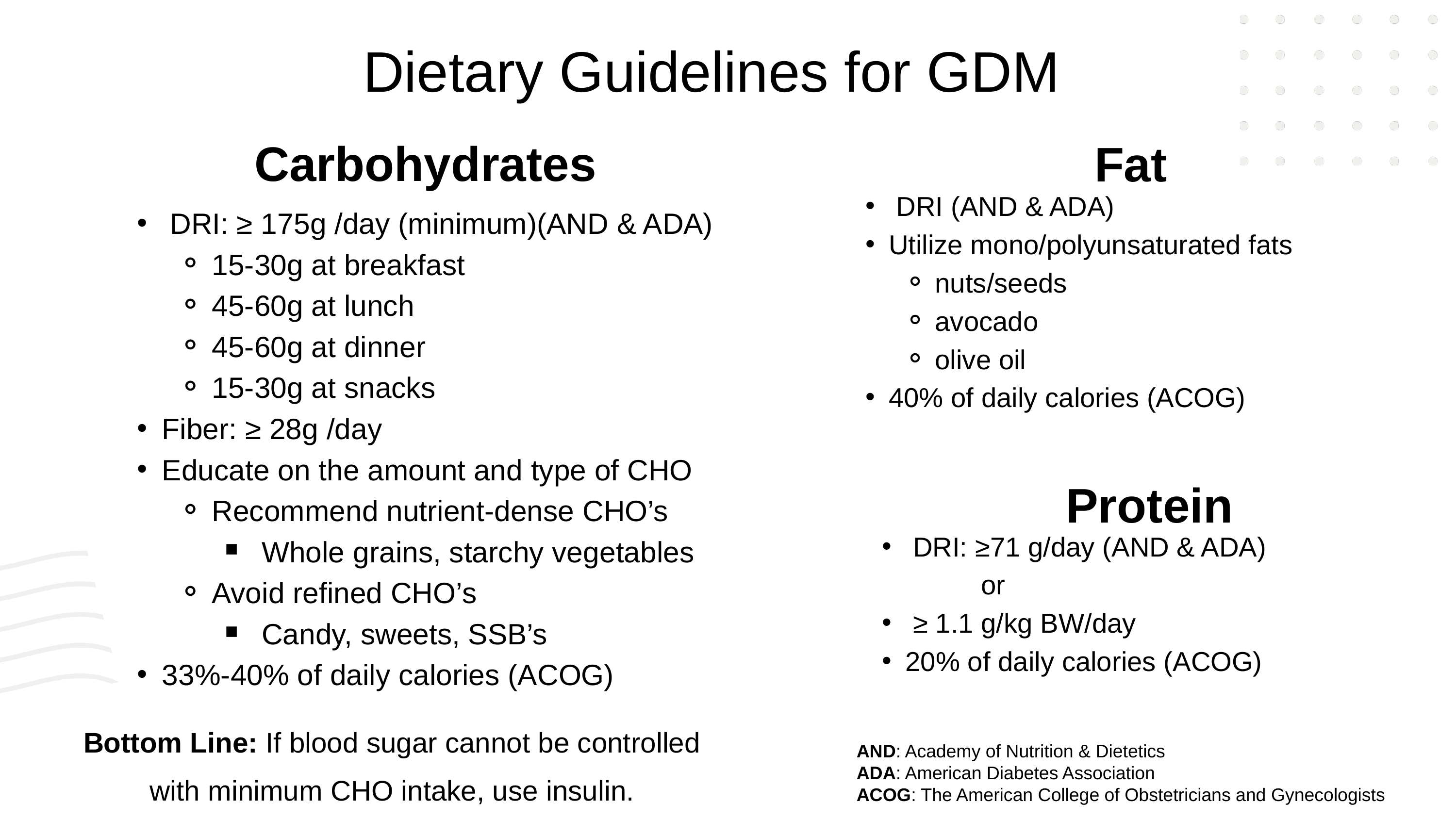

Dietary Guidelines for GDM
Carbohydrates
Fat
 DRI (AND & ADA)
Utilize mono/polyunsaturated fats
nuts/seeds
avocado
olive oil
40% of daily calories (ACOG)
 DRI: ≥ 175g /day (minimum)(AND & ADA)
15-30g at breakfast
45-60g at lunch
45-60g at dinner
15-30g at snacks
Fiber: ≥ 28g /day
Educate on the amount and type of CHO
Recommend nutrient-dense CHO’s
Whole grains, starchy vegetables
Avoid refined CHO’s
Candy, sweets, SSB’s
33%-40% of daily calories (ACOG)
Protein
 DRI: ≥71 g/day (AND & ADA)
                or
 ≥ 1.1 g/kg BW/day
20% of daily calories (ACOG)

Bottom Line: If blood sugar cannot be controlled with minimum CHO intake, use insulin.
AND: Academy of Nutrition & Dietetics
ADA: American Diabetes Association
ACOG: The American College of Obstetricians and Gynecologists